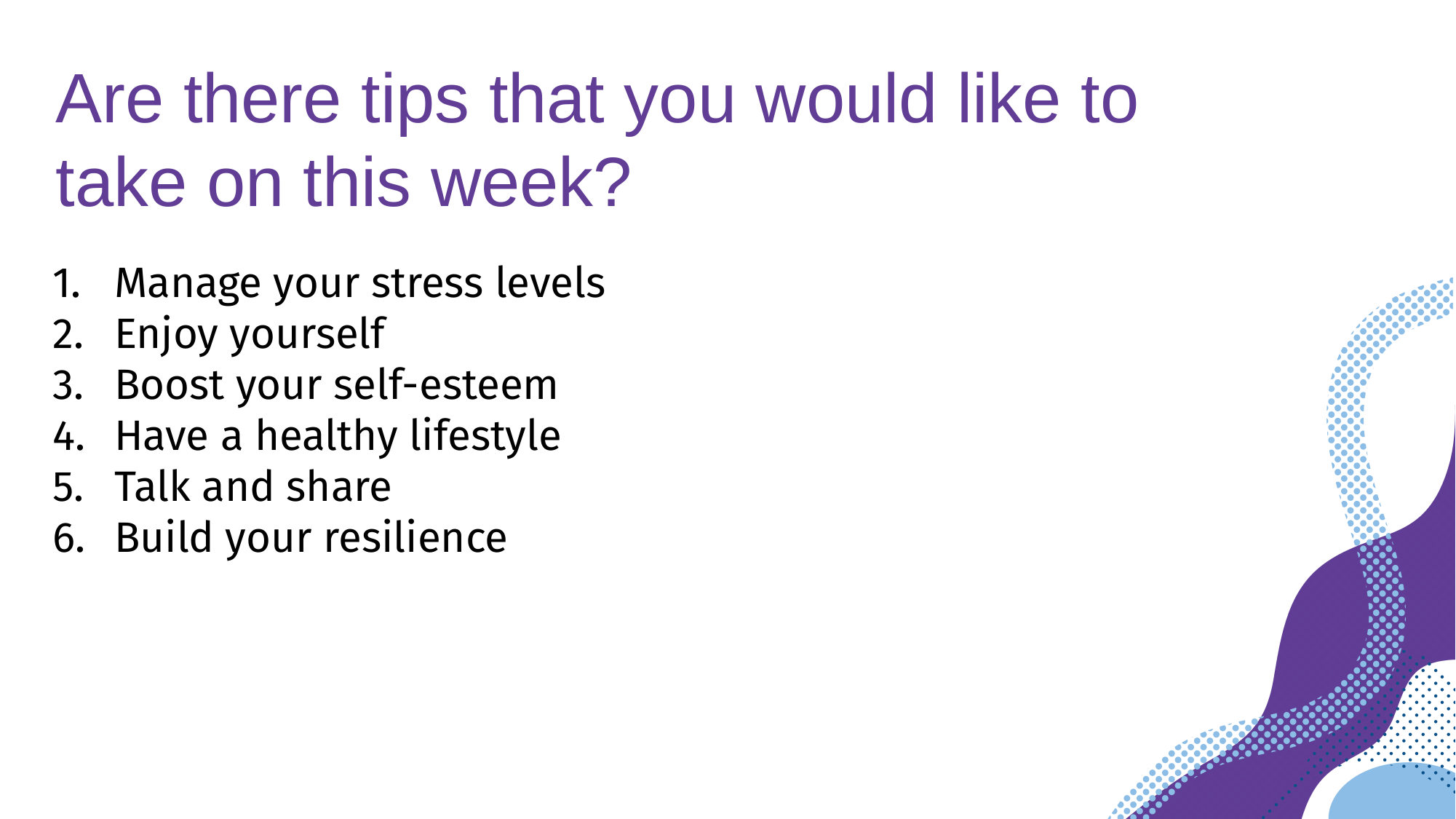

Are there tips that you would like to
take on this week?
Manage your stress levels
Enjoy yourself
Boost your self-esteem
Have a healthy lifestyle
Talk and share
Build your resilience